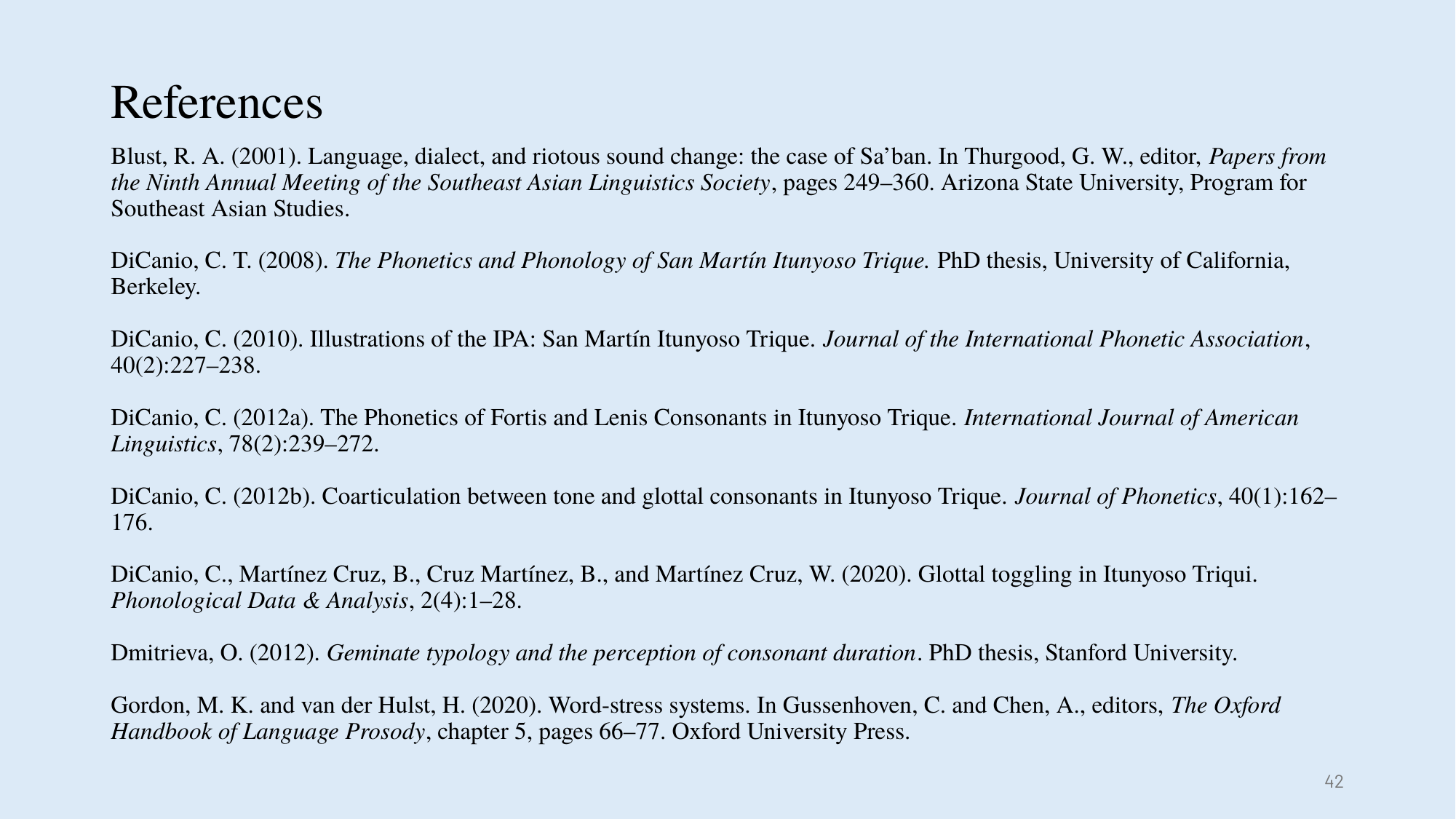

# References
Blust, R. A. (2001). Language, dialect, and riotous sound change: the case of Sa’ban. In Thurgood, G. W., editor, Papers from the Ninth Annual Meeting of the Southeast Asian Linguistics Society, pages 249–360. Arizona State University, Program for Southeast Asian Studies.

DiCanio, C. T. (2008). The Phonetics and Phonology of San Martín Itunyoso Trique. PhD thesis, University of California, Berkeley.

DiCanio, C. (2010). Illustrations of the IPA: San Martín Itunyoso Trique. Journal of the International Phonetic Association, 40(2):227–238.

DiCanio, C. (2012a). The Phonetics of Fortis and Lenis Consonants in Itunyoso Trique. International Journal of American Linguistics, 78(2):239–272.

DiCanio, C. (2012b). Coarticulation between tone and glottal consonants in Itunyoso Trique. Journal of Phonetics, 40(1):162–176.

DiCanio, C., Martínez Cruz, B., Cruz Martínez, B., and Martínez Cruz, W. (2020). Glottal toggling in Itunyoso Triqui. Phonological Data & Analysis, 2(4):1–28.

Dmitrieva, O. (2012). Geminate typology and the perception of consonant duration. PhD thesis, Stanford University.

Gordon, M. K. and van der Hulst, H. (2020). Word-stress systems. In Gussenhoven, C. and Chen, A., editors, The Oxford Handbook of Language Prosody, chapter 5, pages 66–77. Oxford University Press.

42